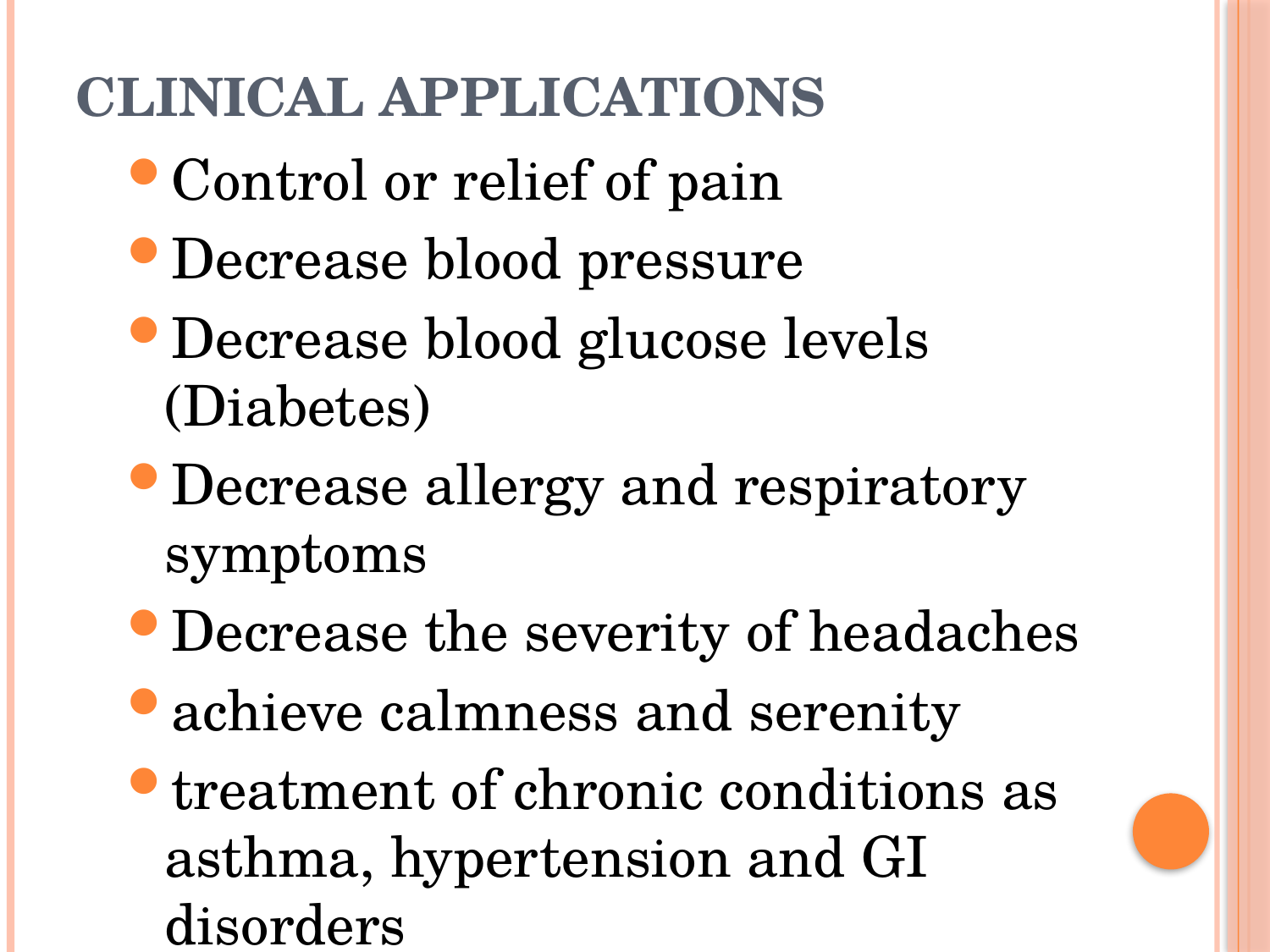

# Clinical applications
Control or relief of pain
Decrease blood pressure
Decrease blood glucose levels (Diabetes)
Decrease allergy and respiratory symptoms
Decrease the severity of headaches
achieve calmness and serenity
treatment of chronic conditions as asthma, hypertension and GI disorders